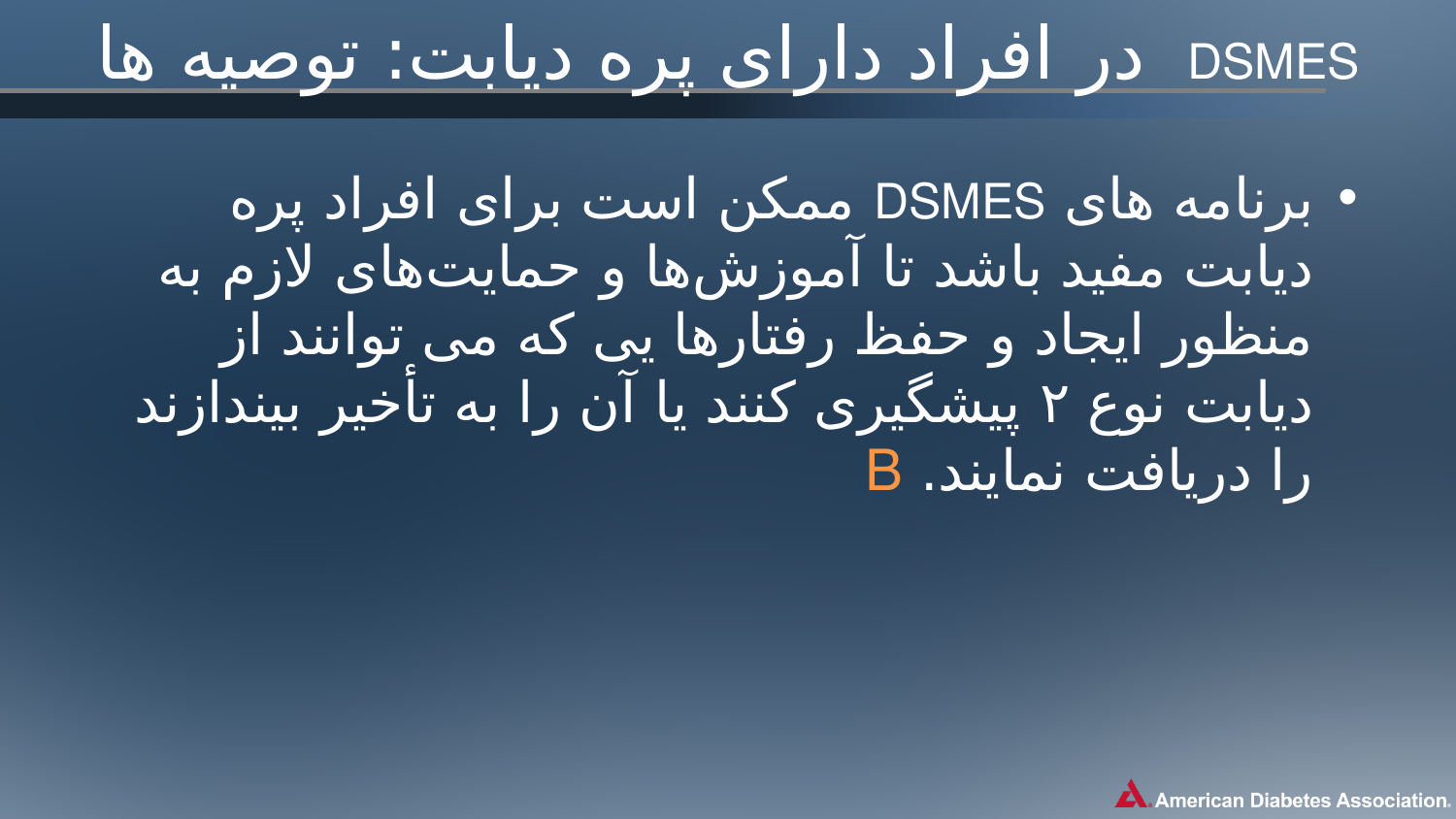

# DSMES  در افراد دارای پره دیابت: توصیه ها
برنامه های DSMES ممکن است برای افراد پره دیابت مفید باشد تا آموزش‌ها و حمایت‌های لازم به منظور ایجاد و حفظ رفتارها یی که می توانند از دیابت نوع ۲ پیشگیری کنند یا آن را به تأخیر بیندازند را دریافت نمایند. B